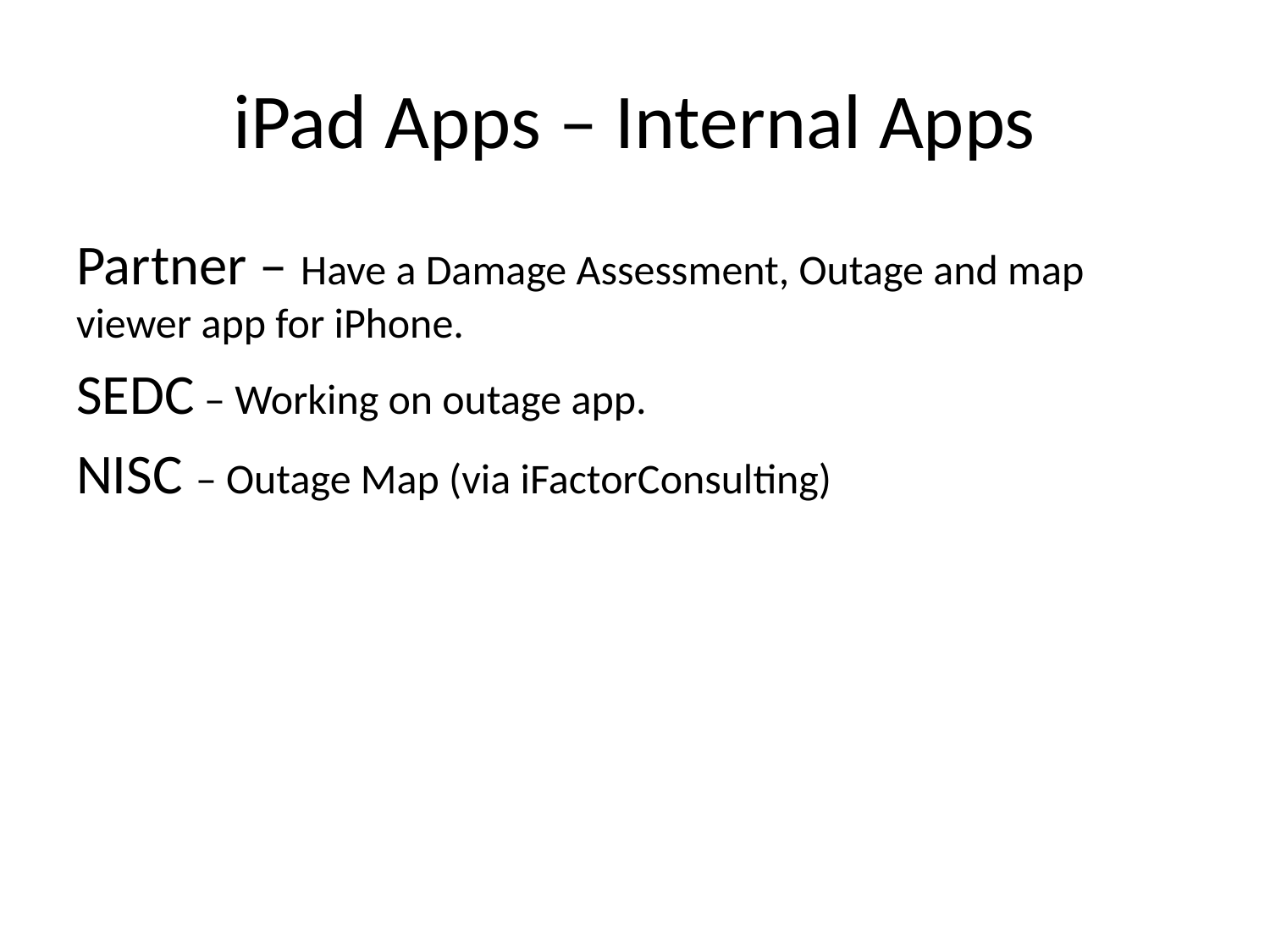

# iPad Apps – Internal Apps
Partner – Have a Damage Assessment, Outage and map viewer app for iPhone.
SEDC – Working on outage app.
NISC – Outage Map (via iFactorConsulting)